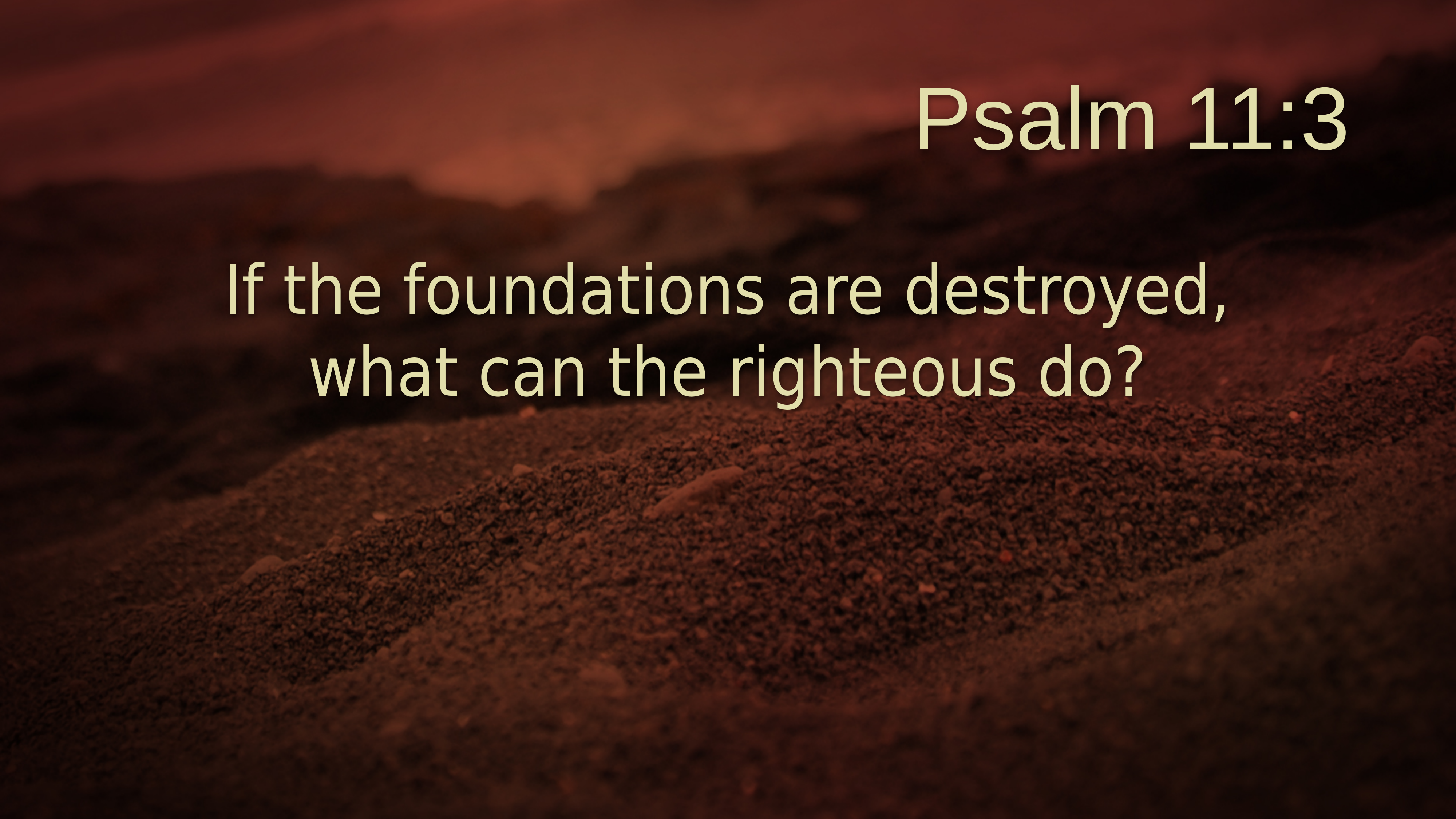

# Psalm 11:3
If the foundations are destroyed, what can the righteous do?